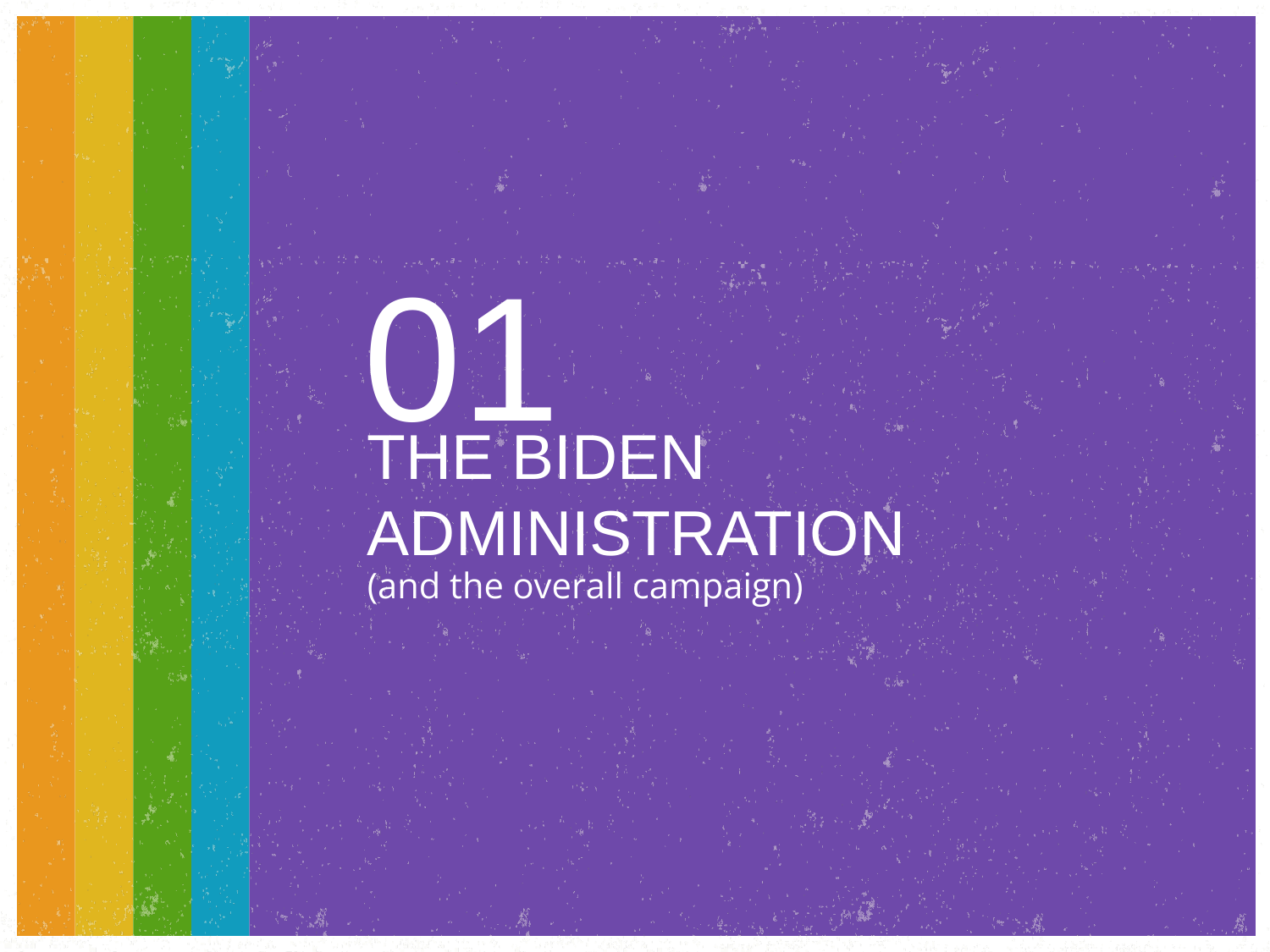

01
THE BIDEN ADMINISTRATION
(and the overall campaign)